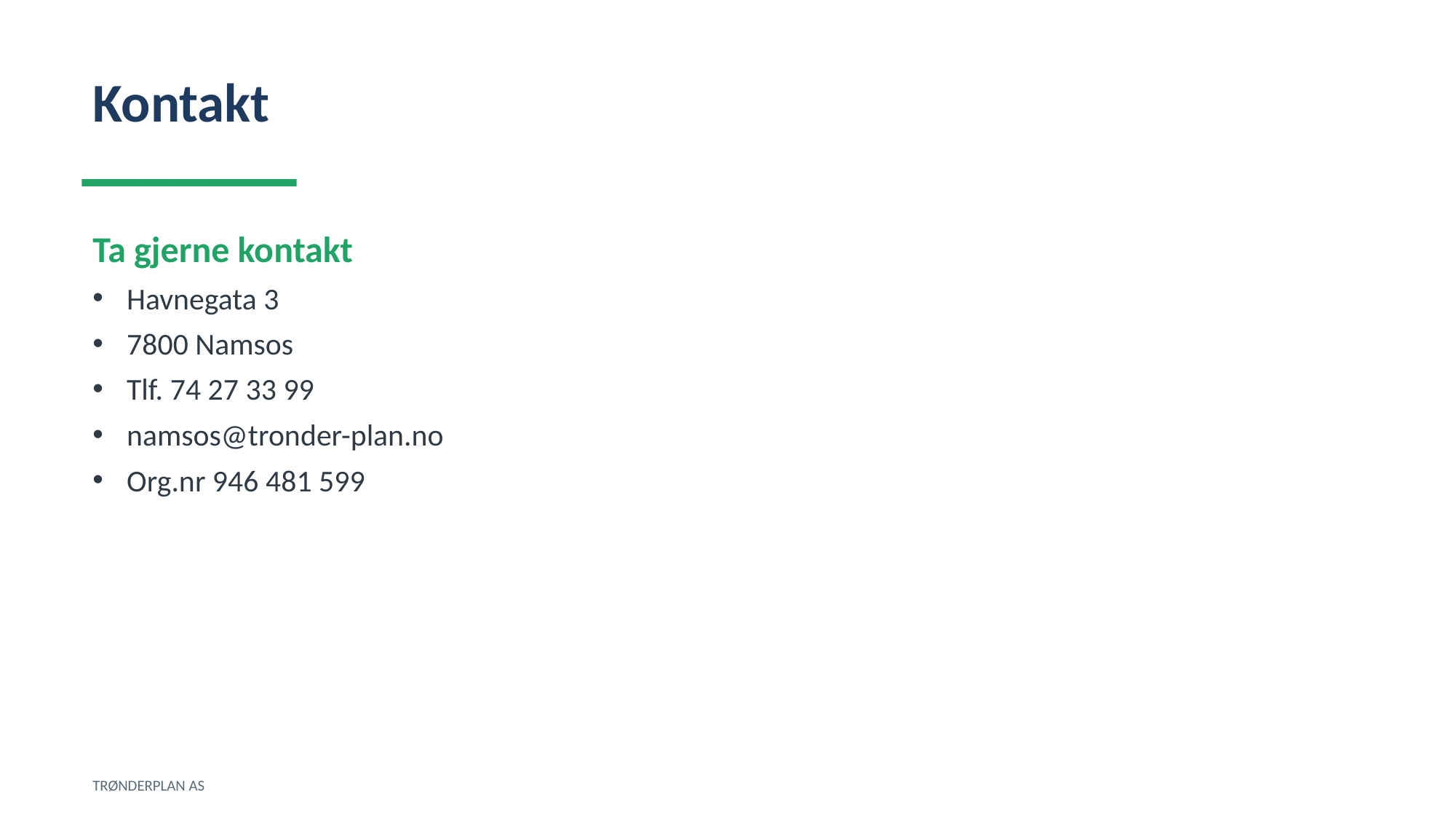

Kontakt

Ta gjerne kontakt
Havnegata 3
7800 Namsos
Tlf. 74 27 33 99
namsos@tronder-plan.no
Org.nr 946 481 599
TRØNDERPLAN AS